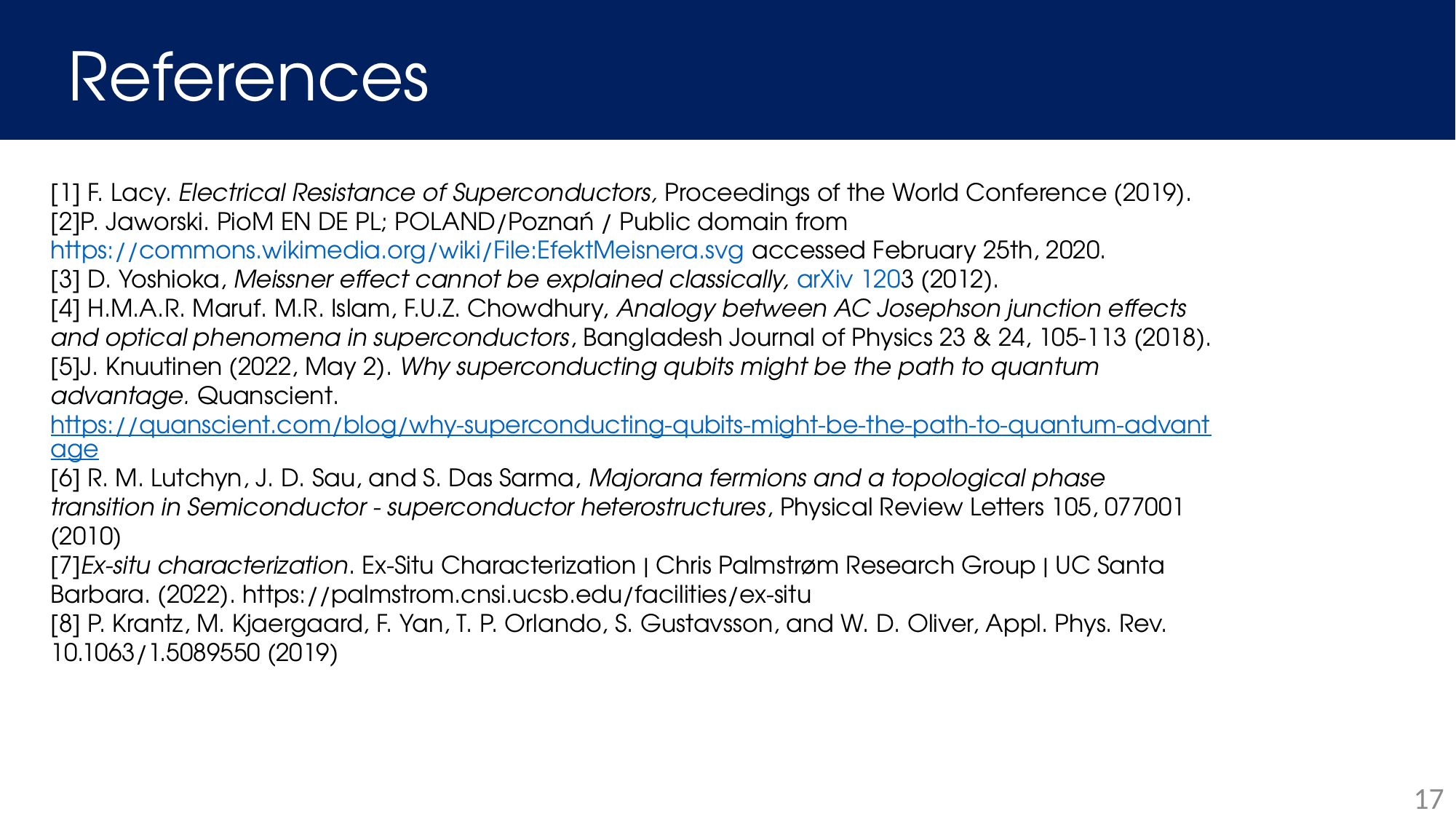

# References
[1] F. Lacy. Electrical Resistance of Superconductors, Proceedings of the World Conference (2019).
[2]P. Jaworski. PioM EN DE PL; POLAND/Poznań / Public domain from https://commons.wikimedia.org/wiki/File:EfektMeisnera.svg accessed February 25th, 2020.
[3] D. Yoshioka, Meissner effect cannot be explained classically, arXiv 1203 (2012).
[4] H.M.A.R. Maruf. M.R. Islam, F.U.Z. Chowdhury, Analogy between AC Josephson junction effects and optical phenomena in superconductors, Bangladesh Journal of Physics 23 & 24, 105-113 (2018).
[5]J. Knuutinen (2022, May 2). Why superconducting qubits might be the path to quantum advantage. Quanscient. https://quanscient.com/blog/why-superconducting-qubits-might-be-the-path-to-quantum-advantage
[6] R. M. Lutchyn, J. D. Sau, and S. Das Sarma, Majorana fermions and a topological phase transition in Semiconductor - superconductor heterostructures, Physical Review Letters 105, 077001 (2010)
[7]Ex-situ characterization. Ex-Situ Characterization | Chris Palmstrøm Research Group | UC Santa Barbara. (2022). https://palmstrom.cnsi.ucsb.edu/facilities/ex-situ
[8] P. Krantz, M. Kjaergaard, F. Yan, T. P. Orlando, S. Gustavsson, and W. D. Oliver, Appl. Phys. Rev. 10.1063/1.5089550 (2019)
17